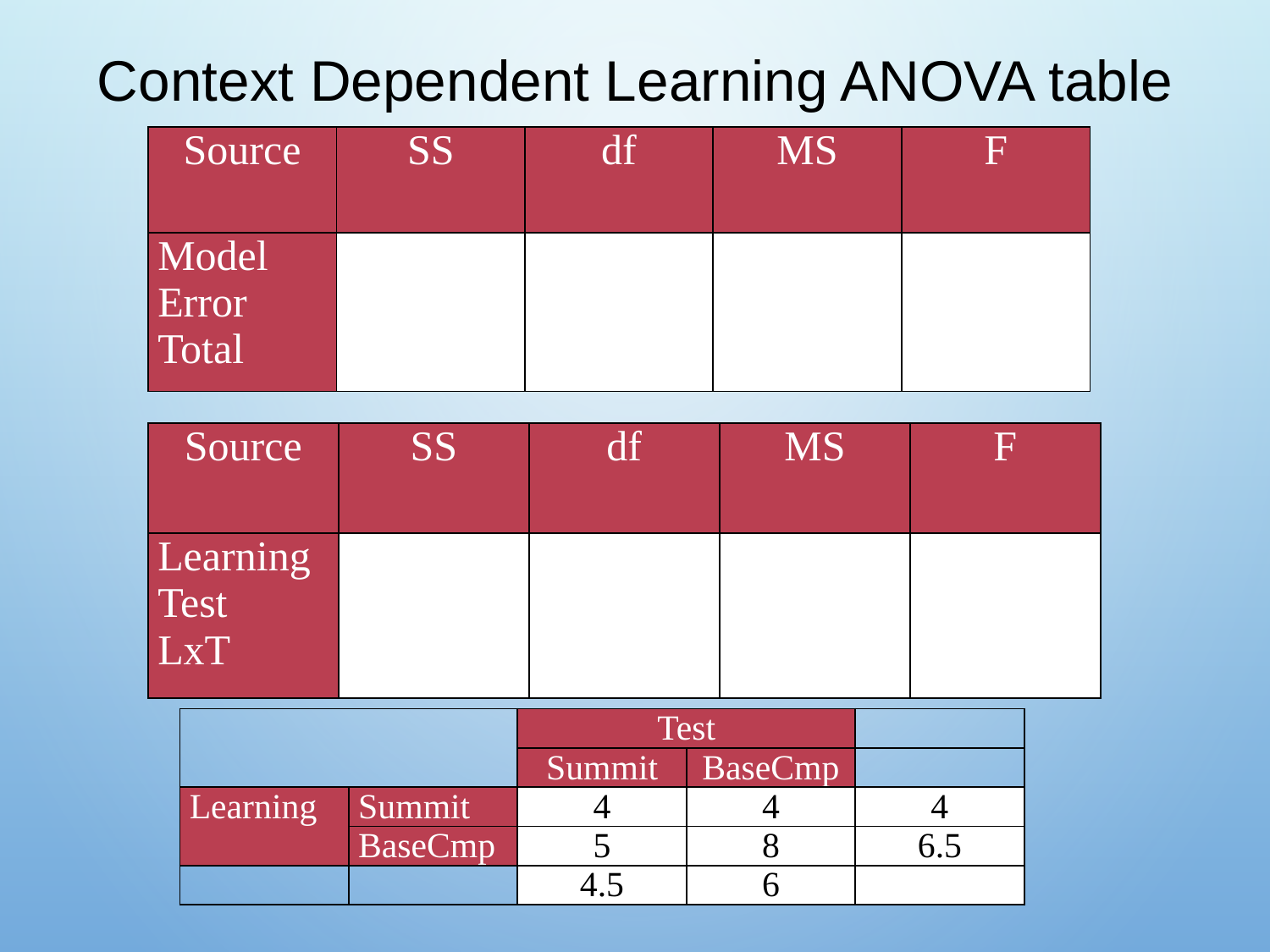

# Context Dependent Learning ANOVA table
| Source | SS | df | MS | F |
| --- | --- | --- | --- | --- |
| Model Error Total |  |  |  |  |
| Source | SS | df | MS | F |
| --- | --- | --- | --- | --- |
| Learning Test LxT |  |  |  |  |
|  |  | Test |  |  |
| --- | --- | --- | --- | --- |
|  |  | Summit | BaseCmp |  |
| Learning | Summit | 4 | 4 | 4 |
|  | BaseCmp | 5 | 8 | 6.5 |
|  |  | 4.5 | 6 |  |